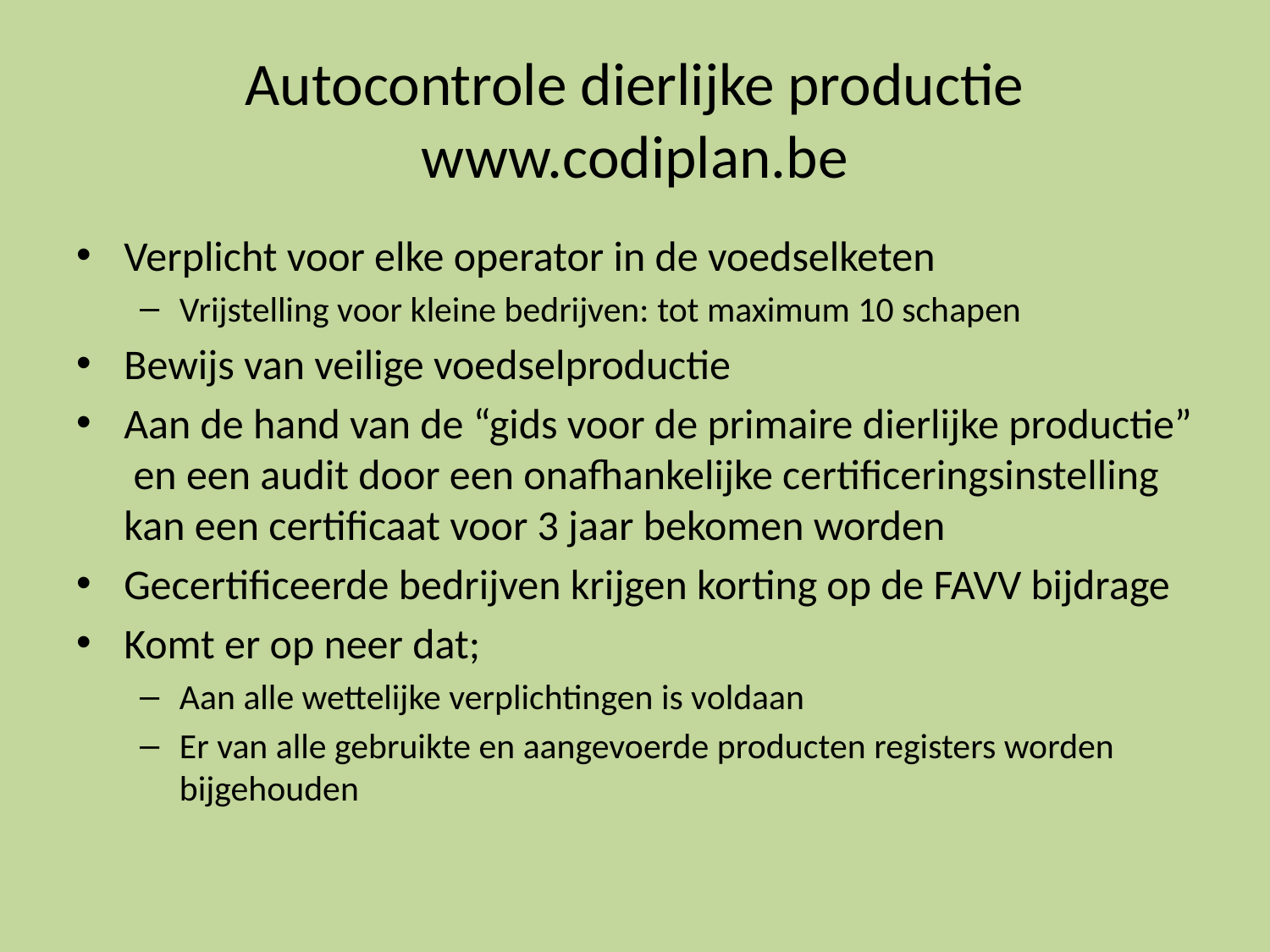

# Autocontrole dierlijke productie www.codiplan.be
Verplicht voor elke operator in de voedselketen
Vrijstelling voor kleine bedrijven: tot maximum 10 schapen
Bewijs van veilige voedselproductie
Aan de hand van de “gids voor de primaire dierlijke productie”  en een audit door een onafhankelijke certificeringsinstelling kan een certificaat voor 3 jaar bekomen worden
Gecertificeerde bedrijven krijgen korting op de FAVV bijdrage
Komt er op neer dat;
Aan alle wettelijke verplichtingen is voldaan
Er van alle gebruikte en aangevoerde producten registers worden bijgehouden